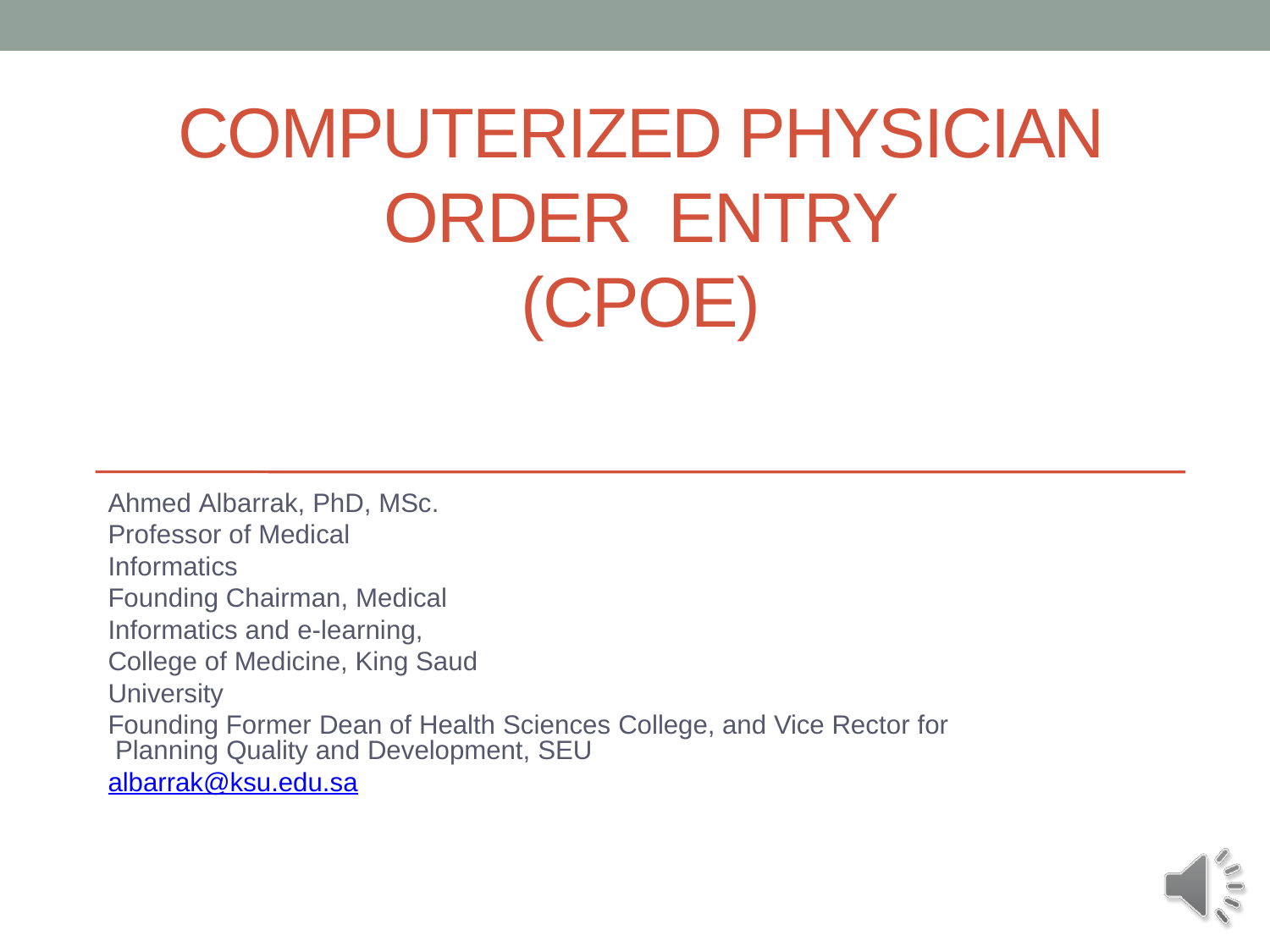

# COMPUTERIZED PHYSICIAN ORDER  ENTRY
(CPOE)

Ahmed Albarrak, PhD, MSc.  Professor of Medical Informatics
Founding Chairman, Medical Informatics and e-learning,
College of Medicine, King Saud University
Founding Former Dean of Health Sciences College, and Vice Rector for  Planning Quality and Development, SEU
albarrak@ksu.edu.sa